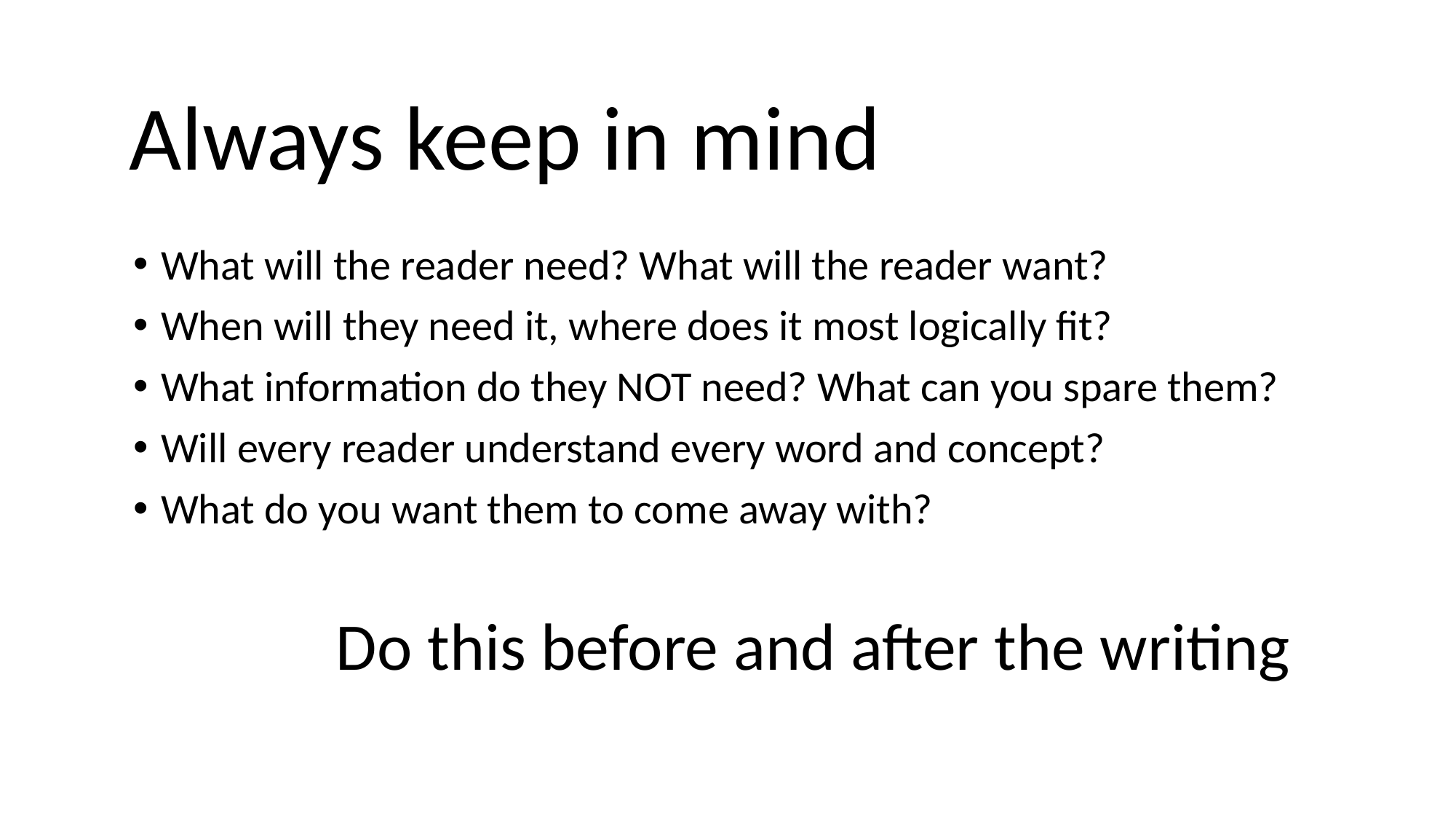

Always keep in mind
What will the reader need? What will the reader want?
When will they need it, where does it most logically fit?
What information do they NOT need? What can you spare them?
Will every reader understand every word and concept?
What do you want them to come away with?

# Do this before and after the writing